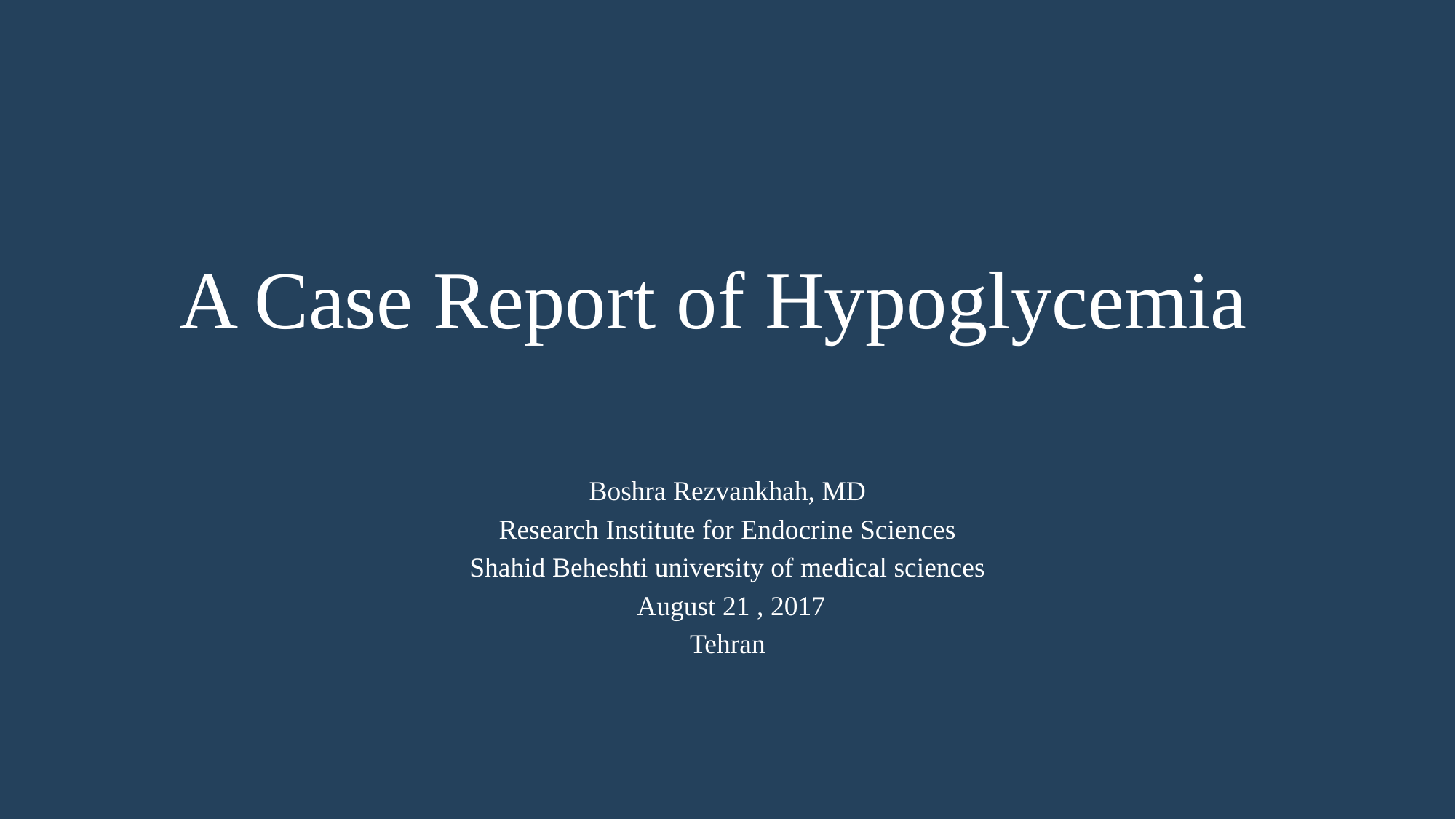

# A Case Report of Hypoglycemia
Boshra Rezvankhah, MD
Research Institute for Endocrine Sciences
Shahid Beheshti university of medical sciences
 August 21 , 2017
Tehran